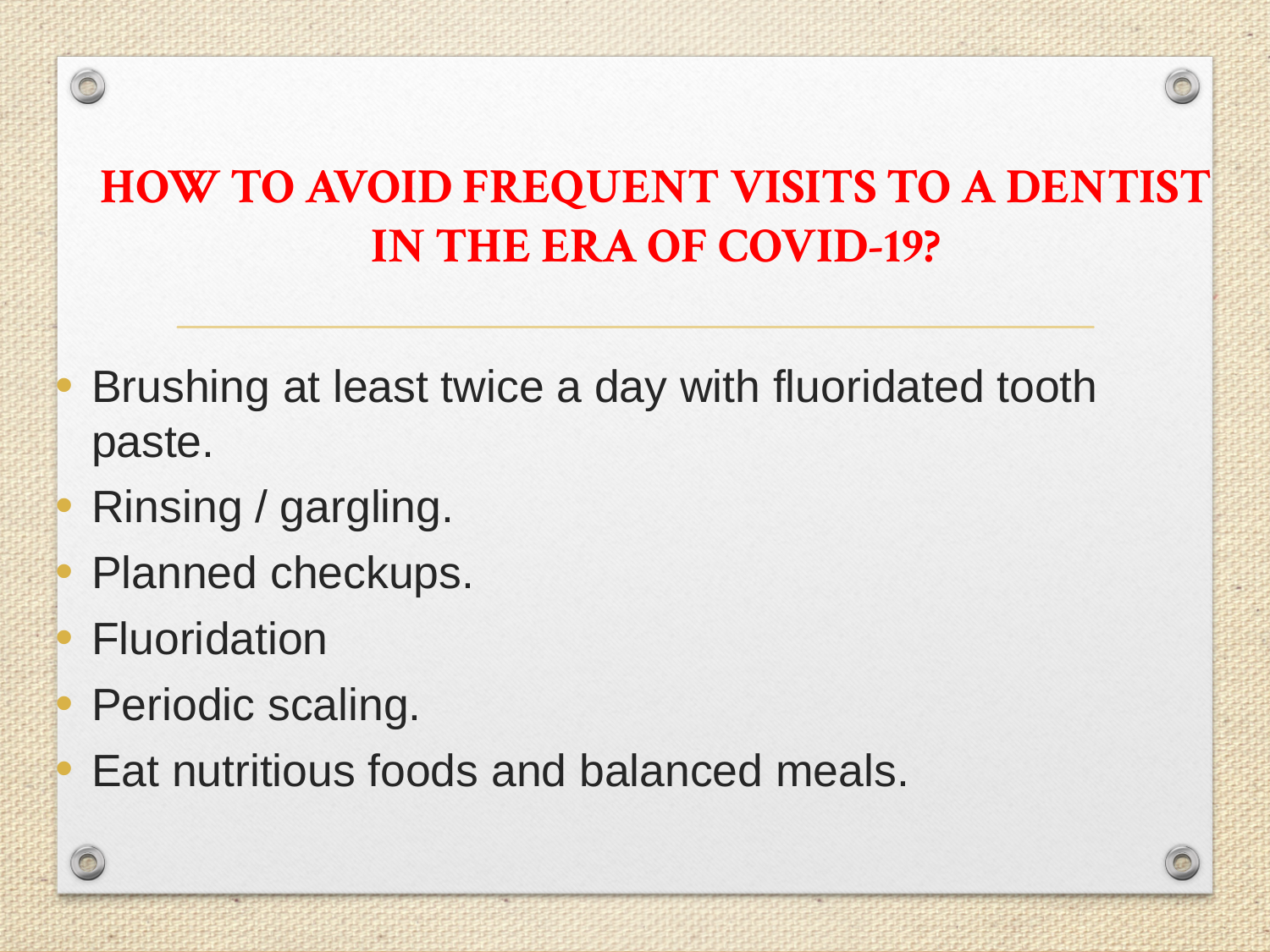

# HOW TO AVOID FREQUENT VISITS TO A DENTIST IN THE ERA OF COVID-19?

Brushing at least twice a day with fluoridated tooth paste.
Rinsing / gargling.
Planned checkups.
Fluoridation
Periodic scaling.
Eat nutritious foods and balanced meals.